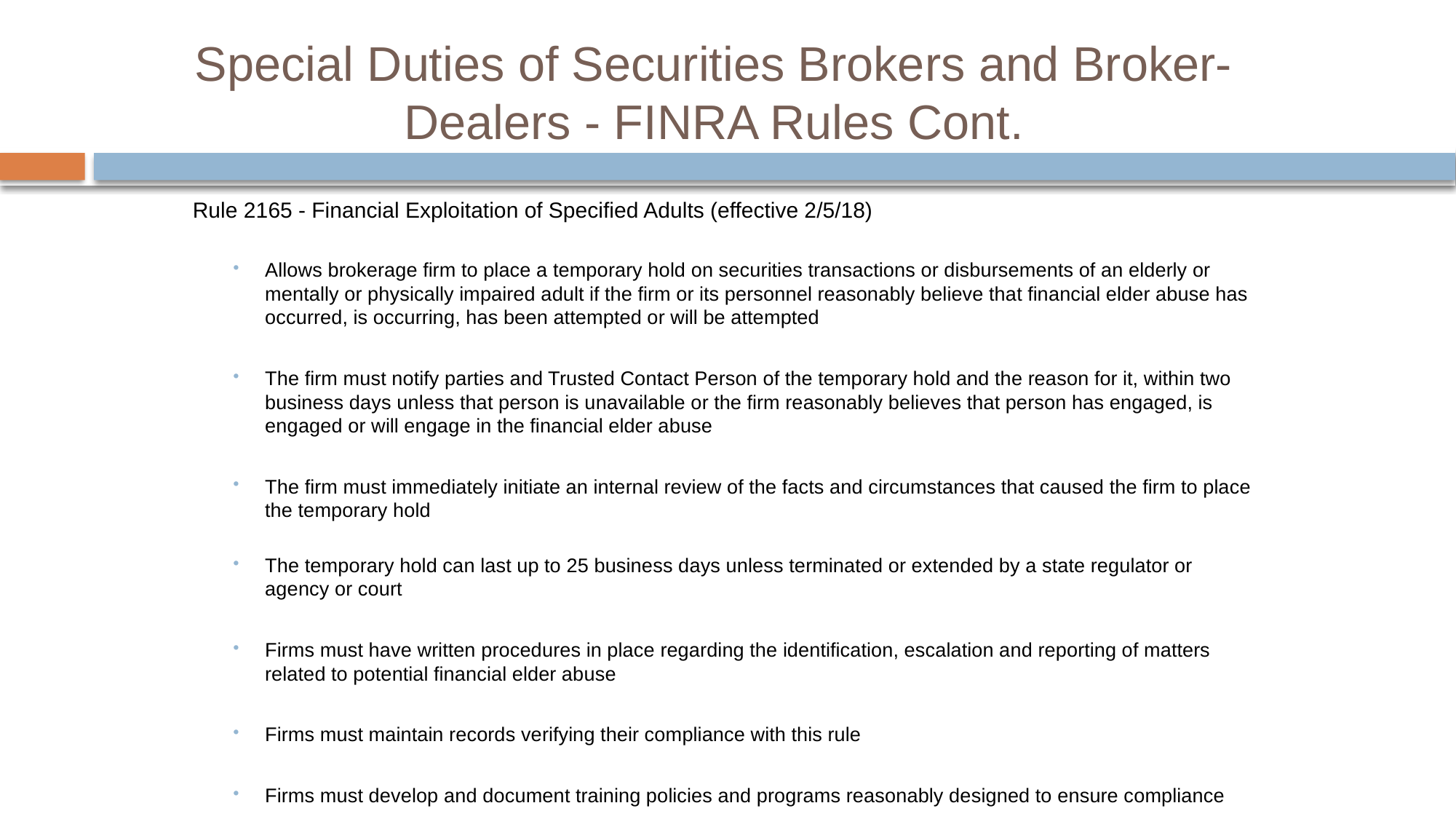

# Special Duties of Securities Brokers and Broker-Dealers - FINRA Rules Cont.
Rule 2165 - Financial Exploitation of Specified Adults (effective 2/5/18)

Allows brokerage firm to place a temporary hold on securities transactions or disbursements of an elderly or mentally or physically impaired adult if the firm or its personnel reasonably believe that financial elder abuse has occurred, is occurring, has been attempted or will be attempted

The firm must notify parties and Trusted Contact Person of the temporary hold and the reason for it, within two business days unless that person is unavailable or the firm reasonably believes that person has engaged, is engaged or will engage in the financial elder abuse

The firm must immediately initiate an internal review of the facts and circumstances that caused the firm to place the temporary hold

The temporary hold can last up to 25 business days unless terminated or extended by a state regulator or agency or court

Firms must have written procedures in place regarding the identification, escalation and reporting of matters related to potential financial elder abuse

Firms must maintain records verifying their compliance with this rule

Firms must develop and document training policies and programs reasonably designed to ensure compliance